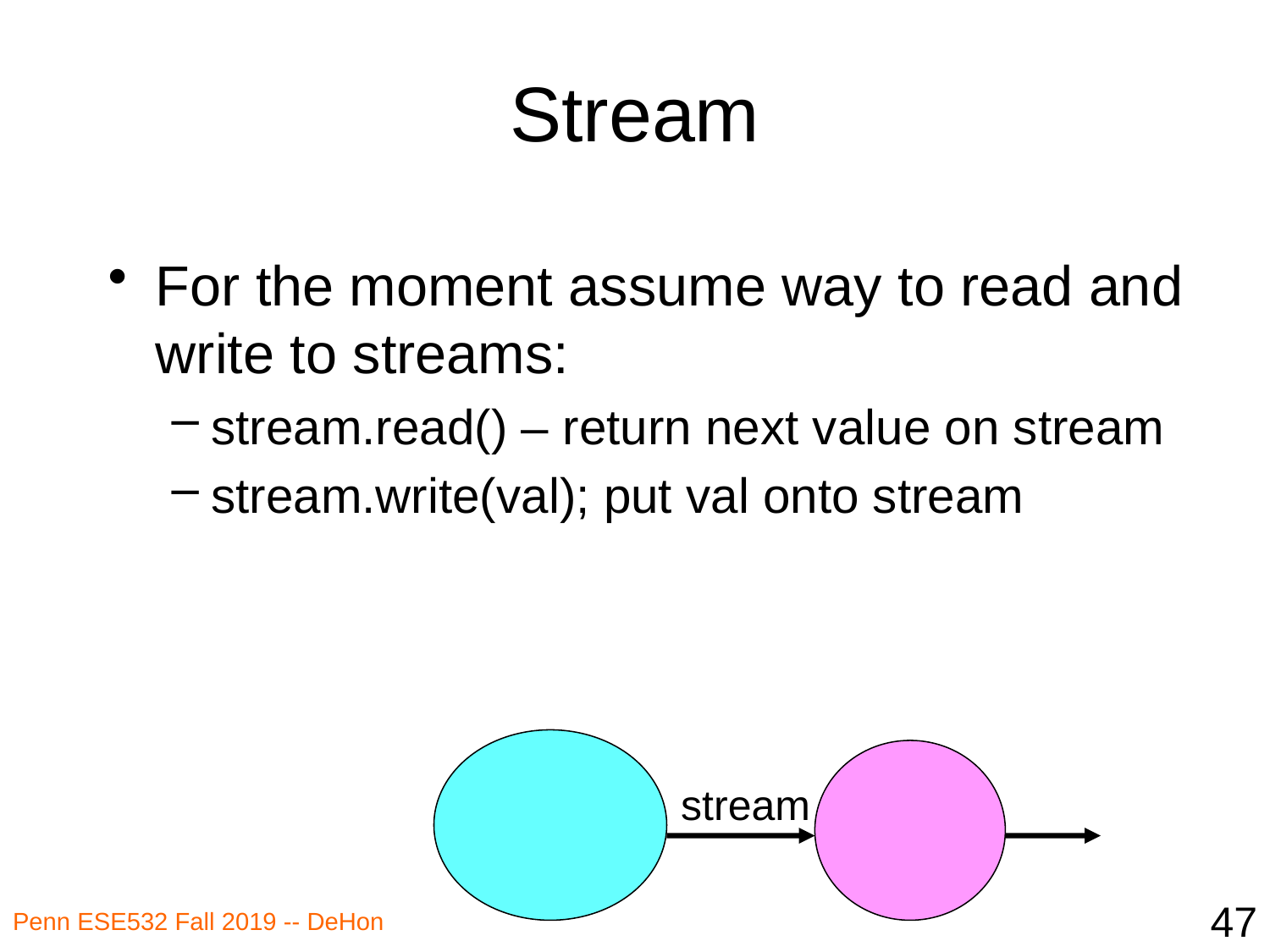

# Stream
For the moment assume way to read and write to streams:
stream.read() – return next value on stream
stream.write(val); put val onto stream

stream

47
Penn ESE532 Fall 2019 -- DeHon